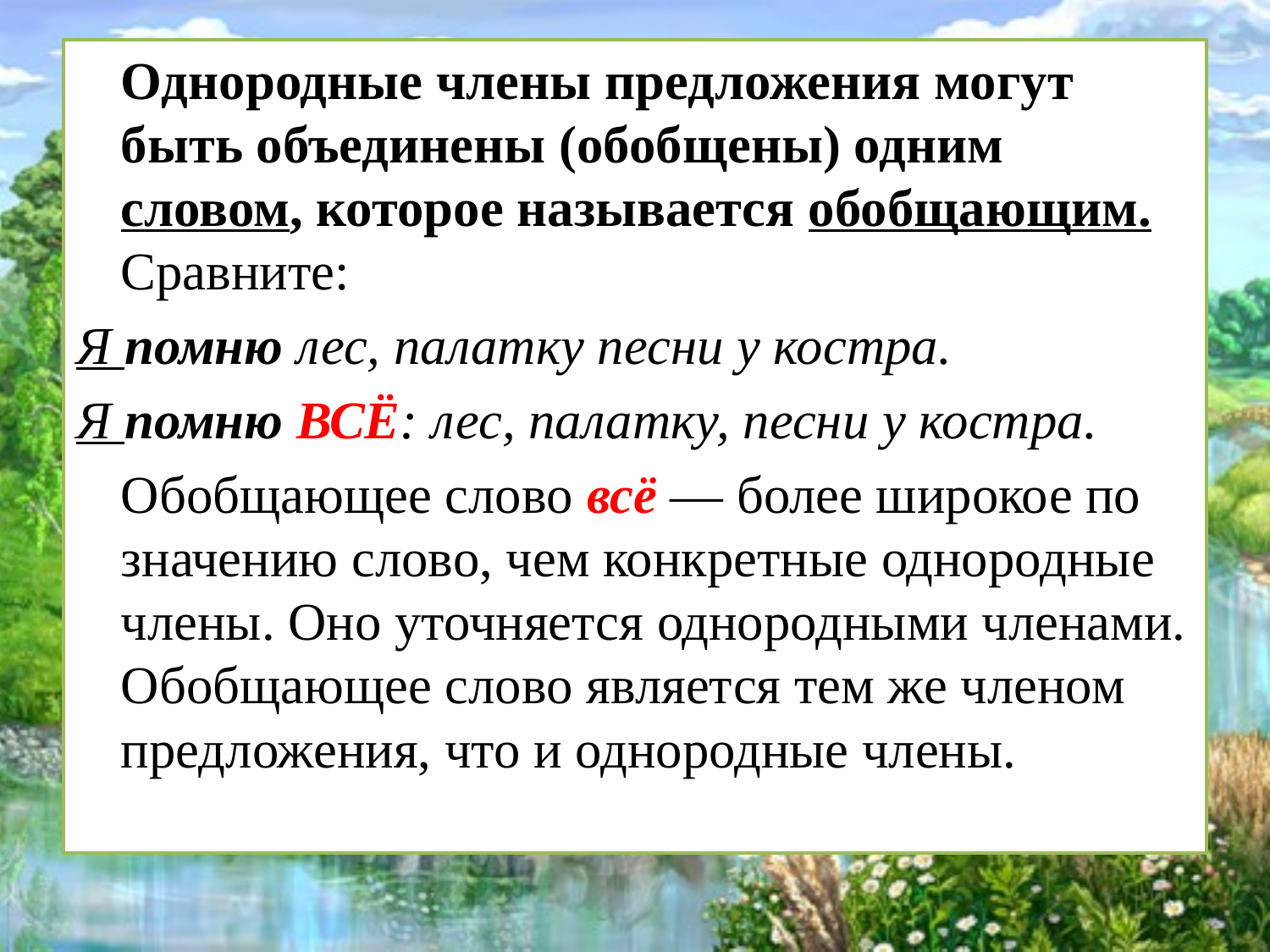

Однородные члены предложения могут быть объединены (обобщены) одним словом, которое называется обобщающим. Сравните:
Я помню лес, палатку песни у костра.
Я помню ВСЁ: лес, палатку, песни у костра.
	Обобщающее слово всё — более широкое по значению слово, чем конкретные однородные члены. Оно уточняется однородными членами. Обобщающее слово является тем же членом предложения, что и однородные члены.